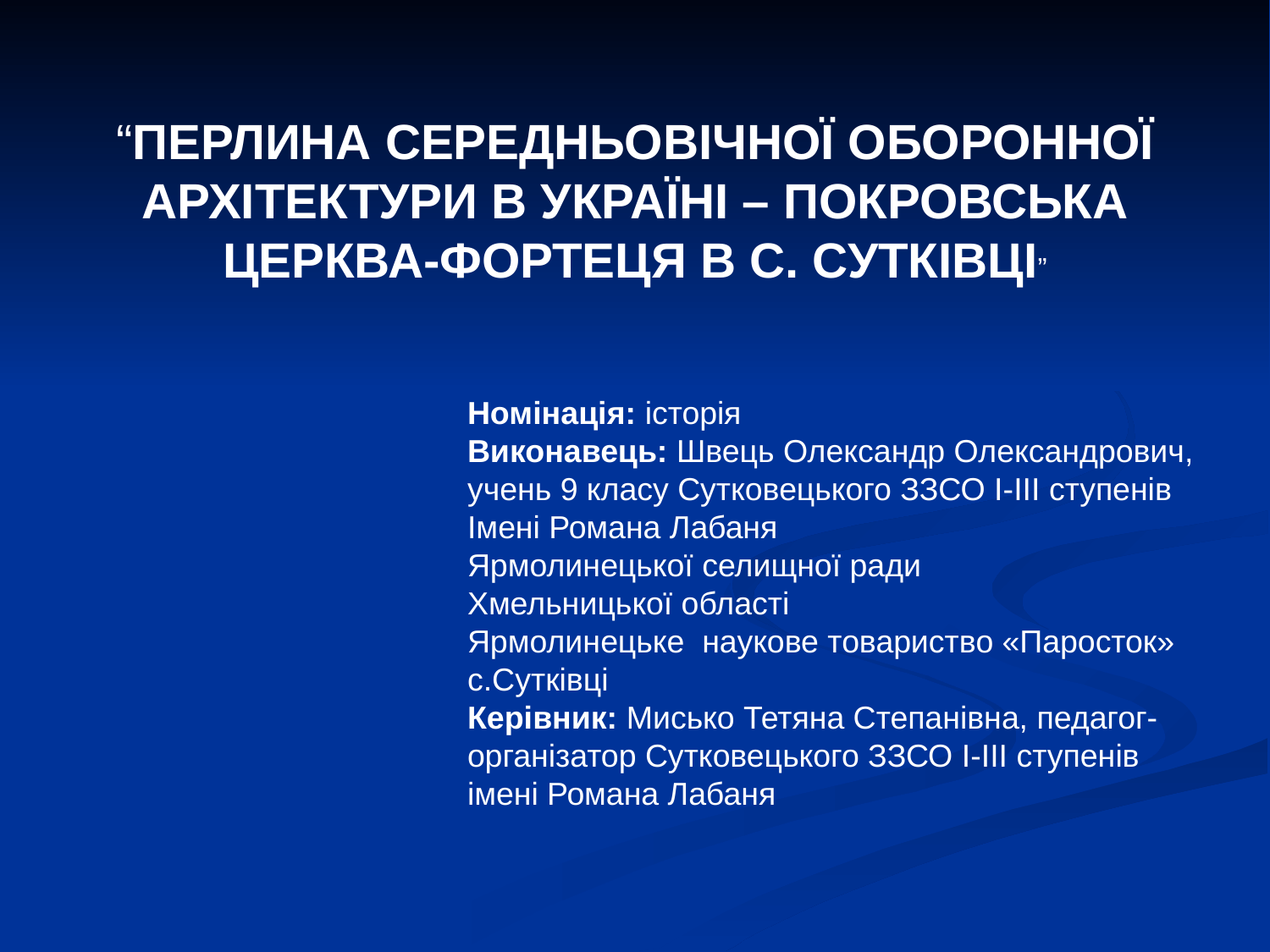

“ПЕРЛИНА СЕРЕДНЬОВІЧНОЇ ОБОРОННОЇ АРХІТЕКТУРИ В УКРАЇНІ – ПОКРОВСЬКА ЦЕРКВА-ФОРТЕЦЯ В С. СУТКІВЦІ”
Номінація: історія
Виконавець: Швець Олександр Олександрович,
учень 9 класу Сутковецького ЗЗСО І-ІІІ ступенів
Імені Романа Лабаня
Ярмолинецької селищної ради
Хмельницької області
Ярмолинецьке  наукове товариство «Паросток»
с.Сутківці
Керівник: Мисько Тетяна Степанівна, педагог-організатор Сутковецького ЗЗСО І-ІІІ ступенів імені Романа Лабаня